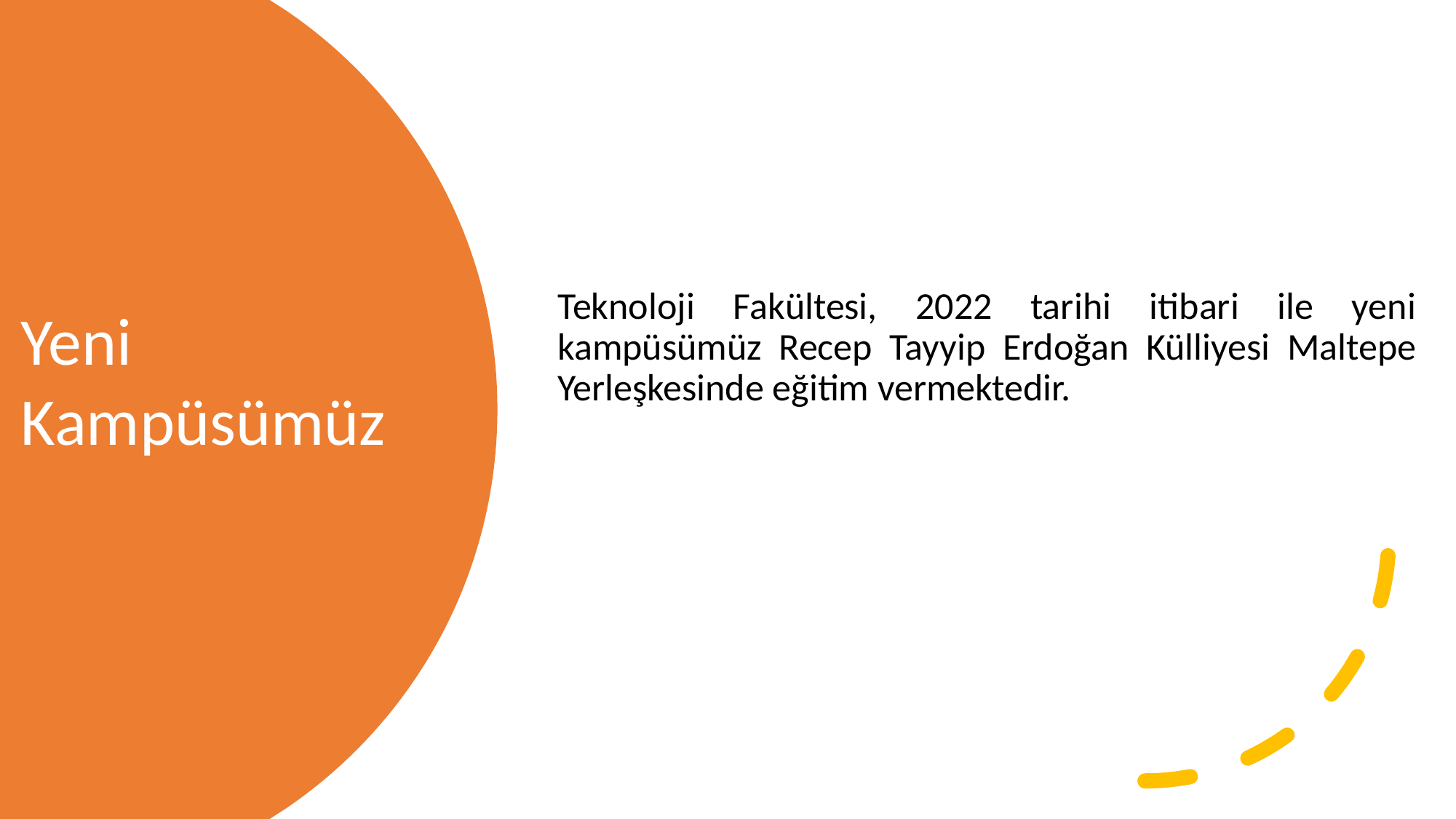

Teknoloji Fakültesi, 2022 tarihi itibari ile yeni kampüsümüz Recep Tayyip Erdoğan Külliyesi Maltepe Yerleşkesinde eğitim vermektedir.
Yeni
Kampüsümüz